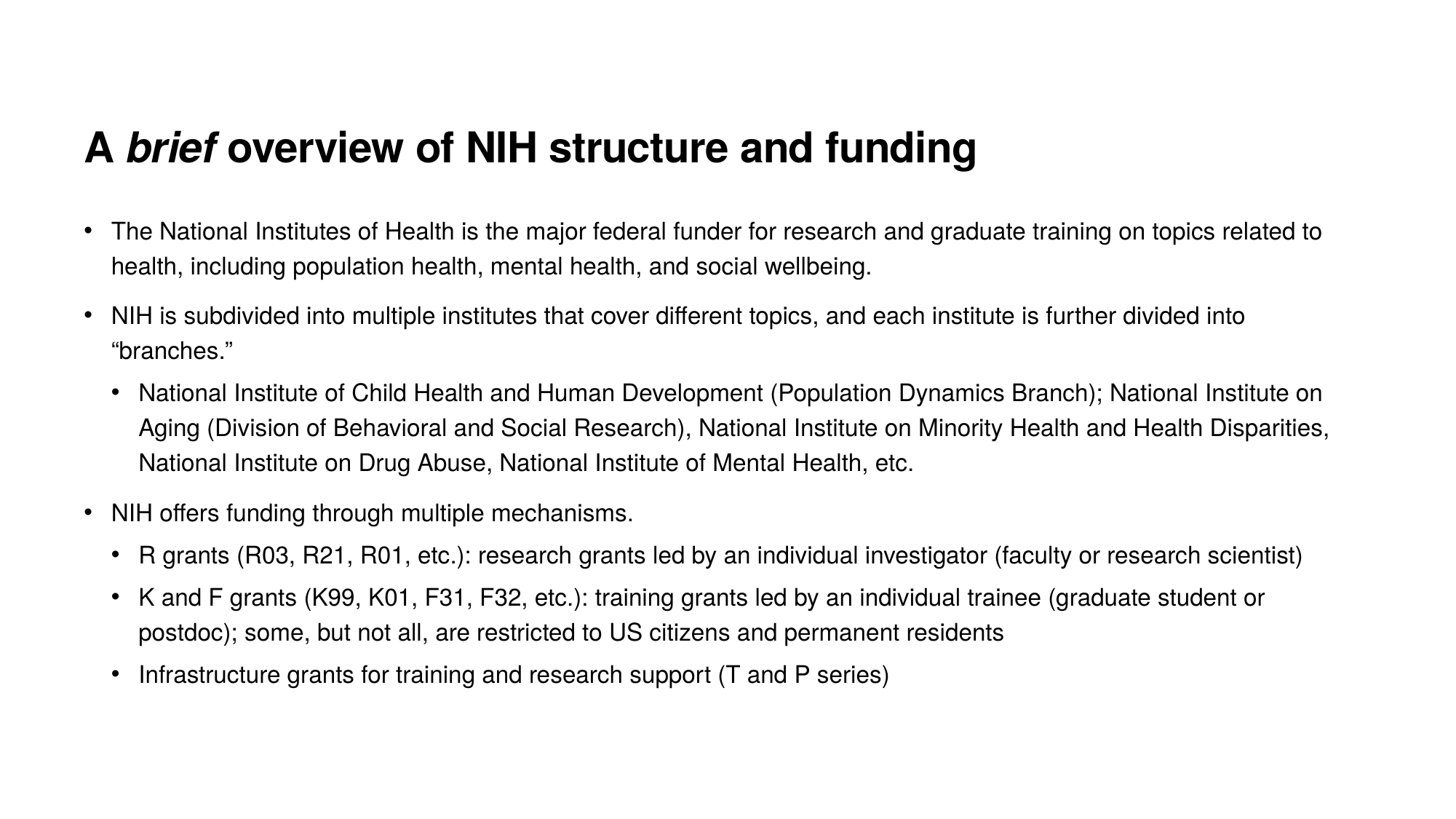

# A brief overview of NIH structure and funding
The National Institutes of Health is the major federal funder for research and graduate training on topics related to health, including population health, mental health, and social wellbeing.
NIH is subdivided into multiple institutes that cover different topics, and each institute is further divided into “branches.”
National Institute of Child Health and Human Development (Population Dynamics Branch); National Institute on Aging (Division of Behavioral and Social Research), National Institute on Minority Health and Health Disparities, National Institute on Drug Abuse, National Institute of Mental Health, etc.
NIH offers funding through multiple mechanisms.
R grants (R03, R21, R01, etc.): research grants led by an individual investigator (faculty or research scientist)
K and F grants (K99, K01, F31, F32, etc.): training grants led by an individual trainee (graduate student or postdoc); some, but not all, are restricted to US citizens and permanent residents
Infrastructure grants for training and research support (T and P series)